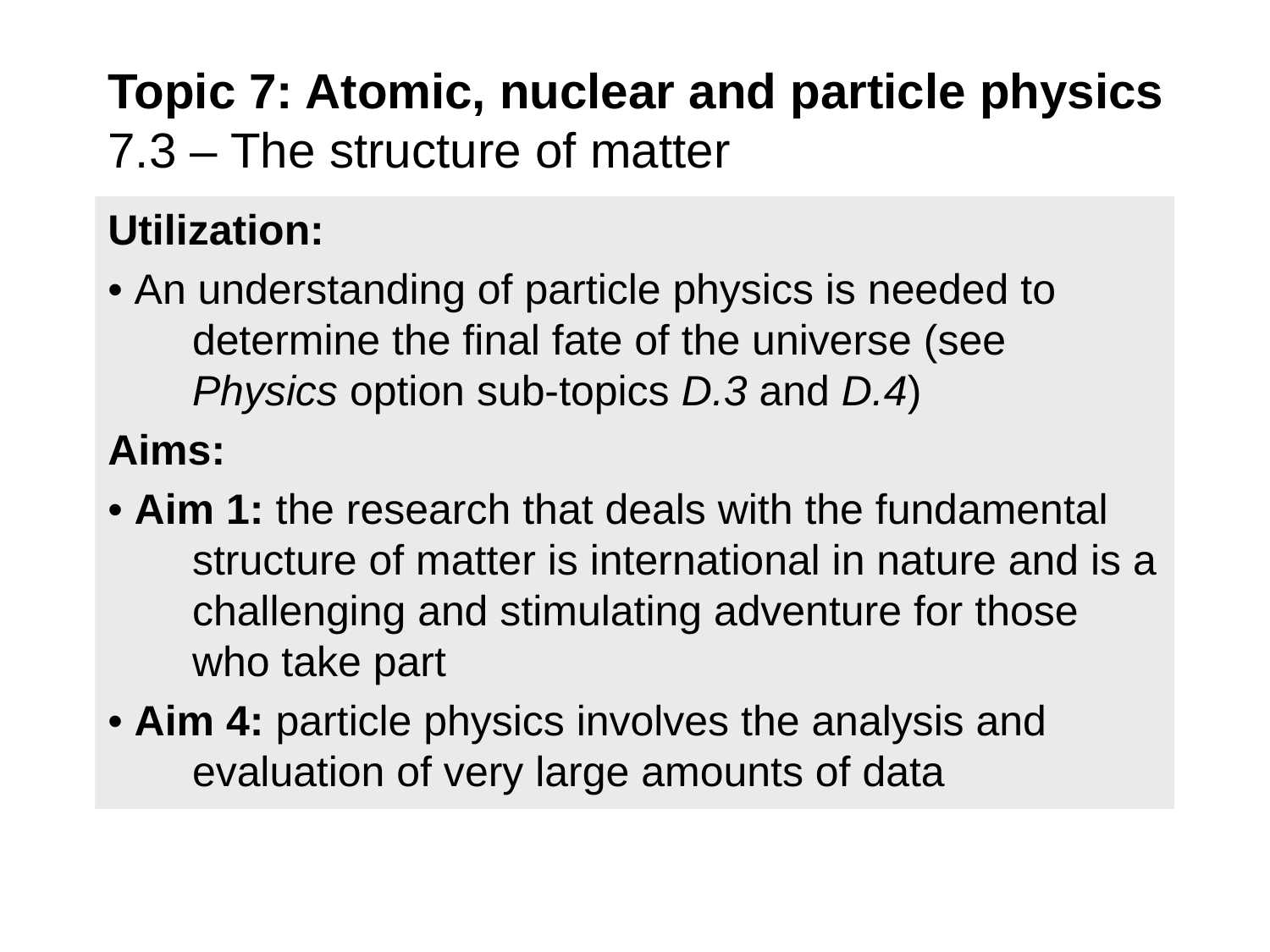

Topic 7: Atomic, nuclear and particle physics
7.3 – The structure of matter
Utilization:
• An understanding of particle physics is needed to determine the final fate of the universe (see Physics option sub-topics D.3 and D.4)
Aims:
• Aim 1: the research that deals with the fundamental structure of matter is international in nature and is a challenging and stimulating adventure for those who take part
• Aim 4: particle physics involves the analysis and evaluation of very large amounts of data